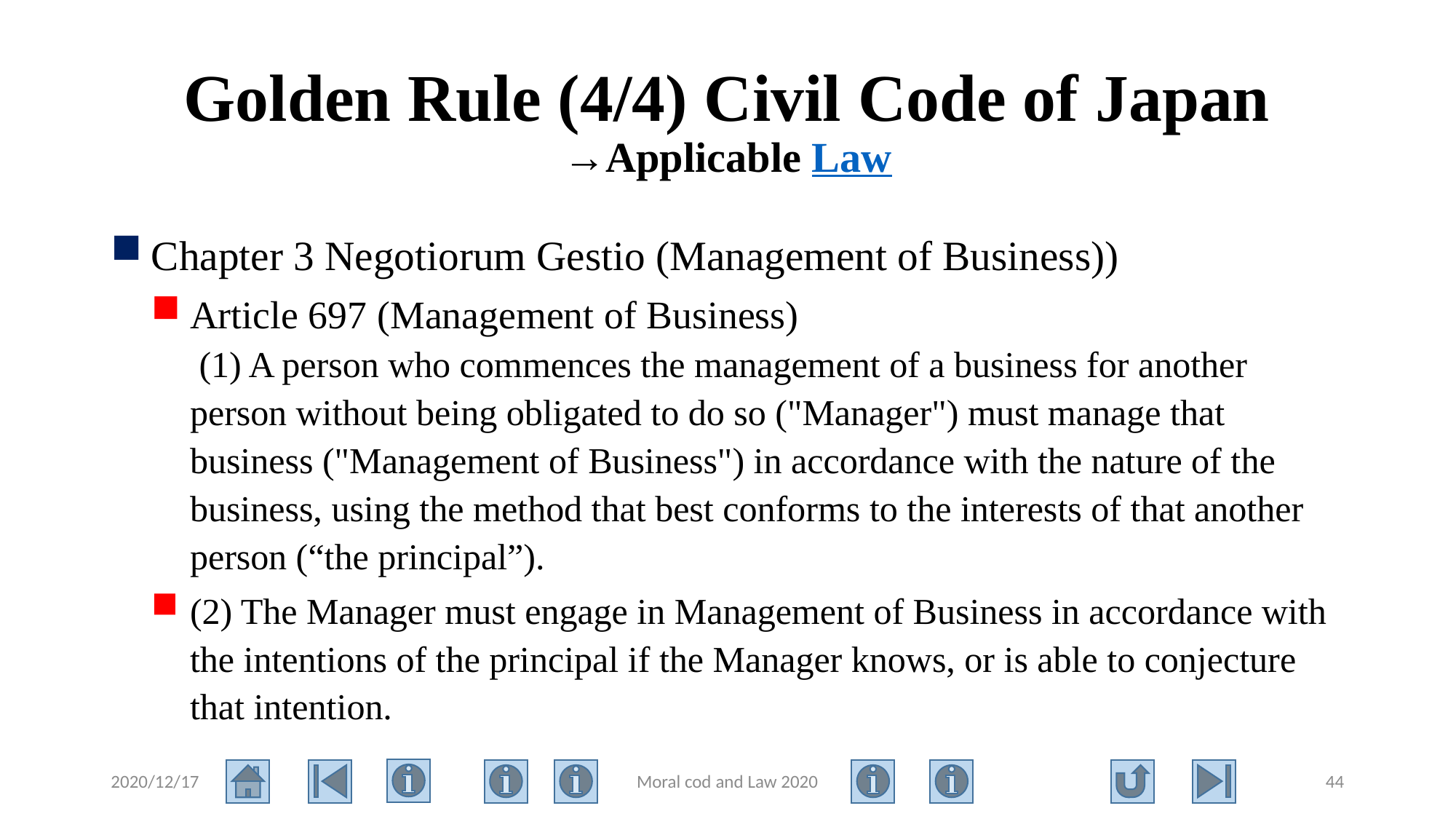

# Golden Rule (4/4) Civil Code of Japan →Applicable Law
Chapter 3 Negotiorum Gestio (Management of Business))
Article 697 (Management of Business)
 (1) A person who commences the management of a business for another person without being obligated to do so ("Manager") must manage that business ("Management of Business") in accordance with the nature of the business, using the method that best conforms to the interests of that another person (“the principal”).
(2) The Manager must engage in Management of Business in accordance with the intentions of the principal if the Manager knows, or is able to conjecture that intention.
2020/12/17
Moral cod and Law 2020
44